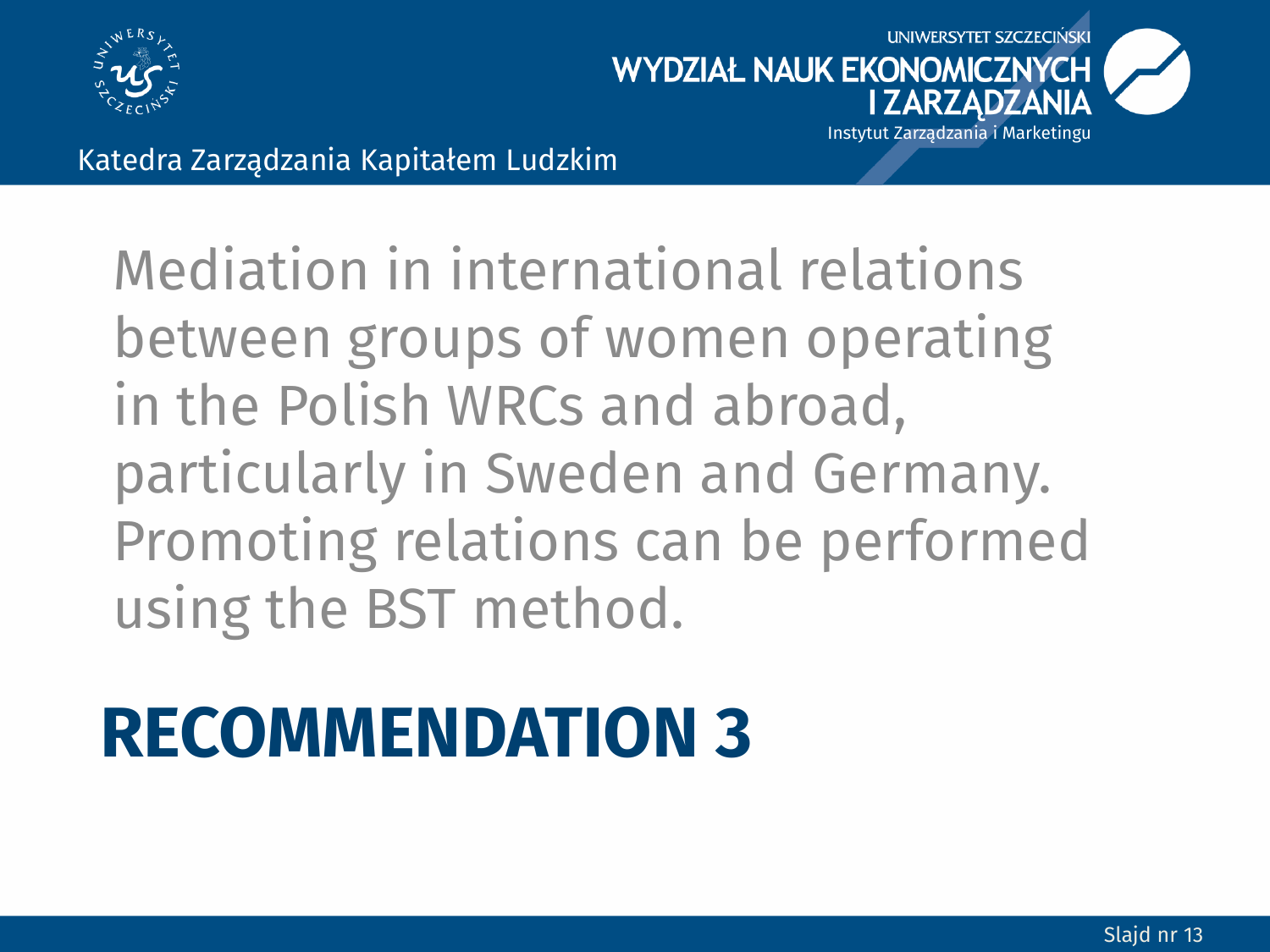

Mediation in international relations between groups of women operating in the Polish WRCs and abroad, particularly in Sweden and Germany. Promoting relations can be performed using the BST method.
# Recommendation 3